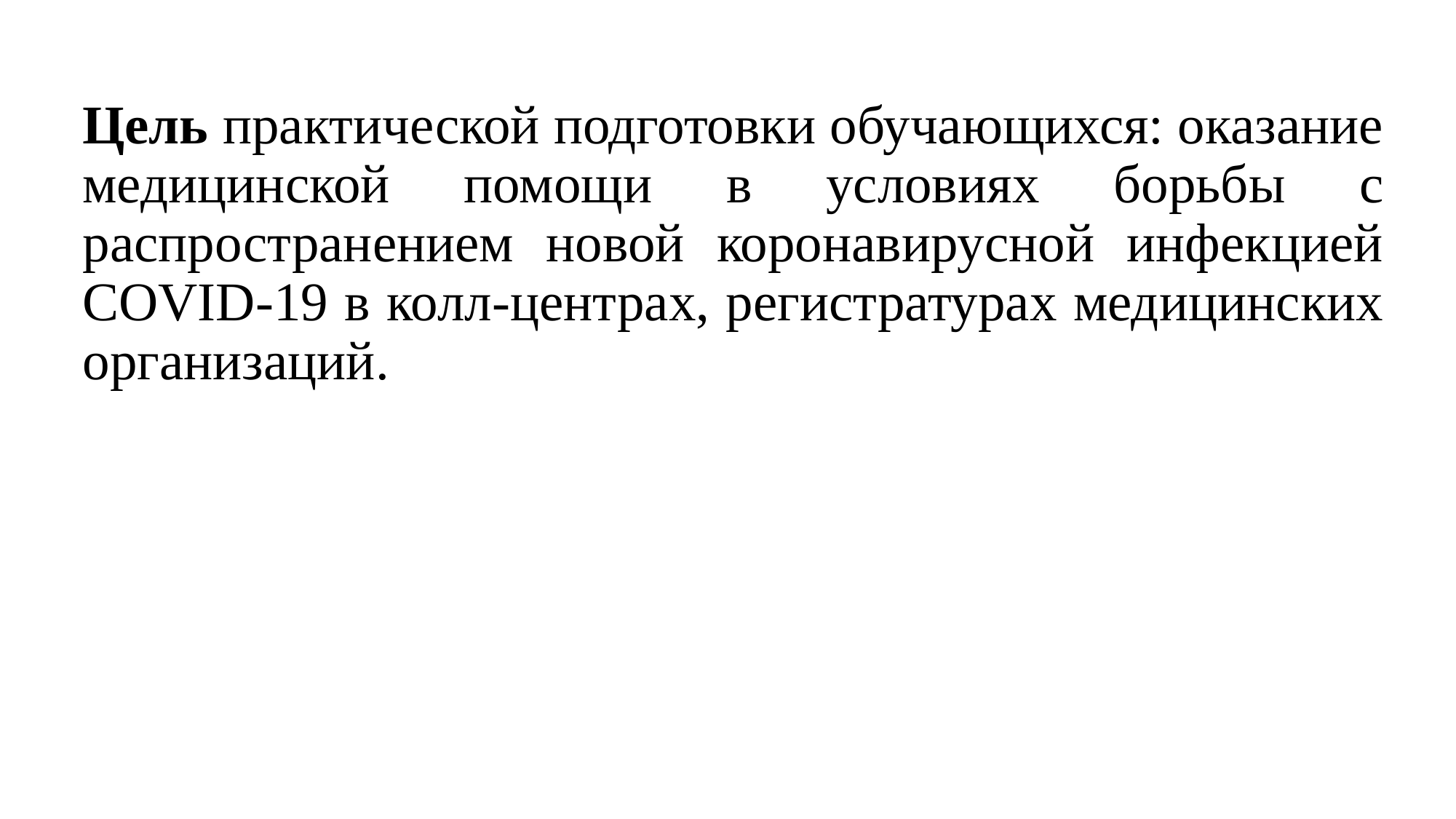

Цель практической подготовки обучающихся: оказание медицинской помощи в условиях борьбы с распространением новой коронавирусной инфекцией COVID-19 в колл-центрах, регистратурах медицинских организаций.